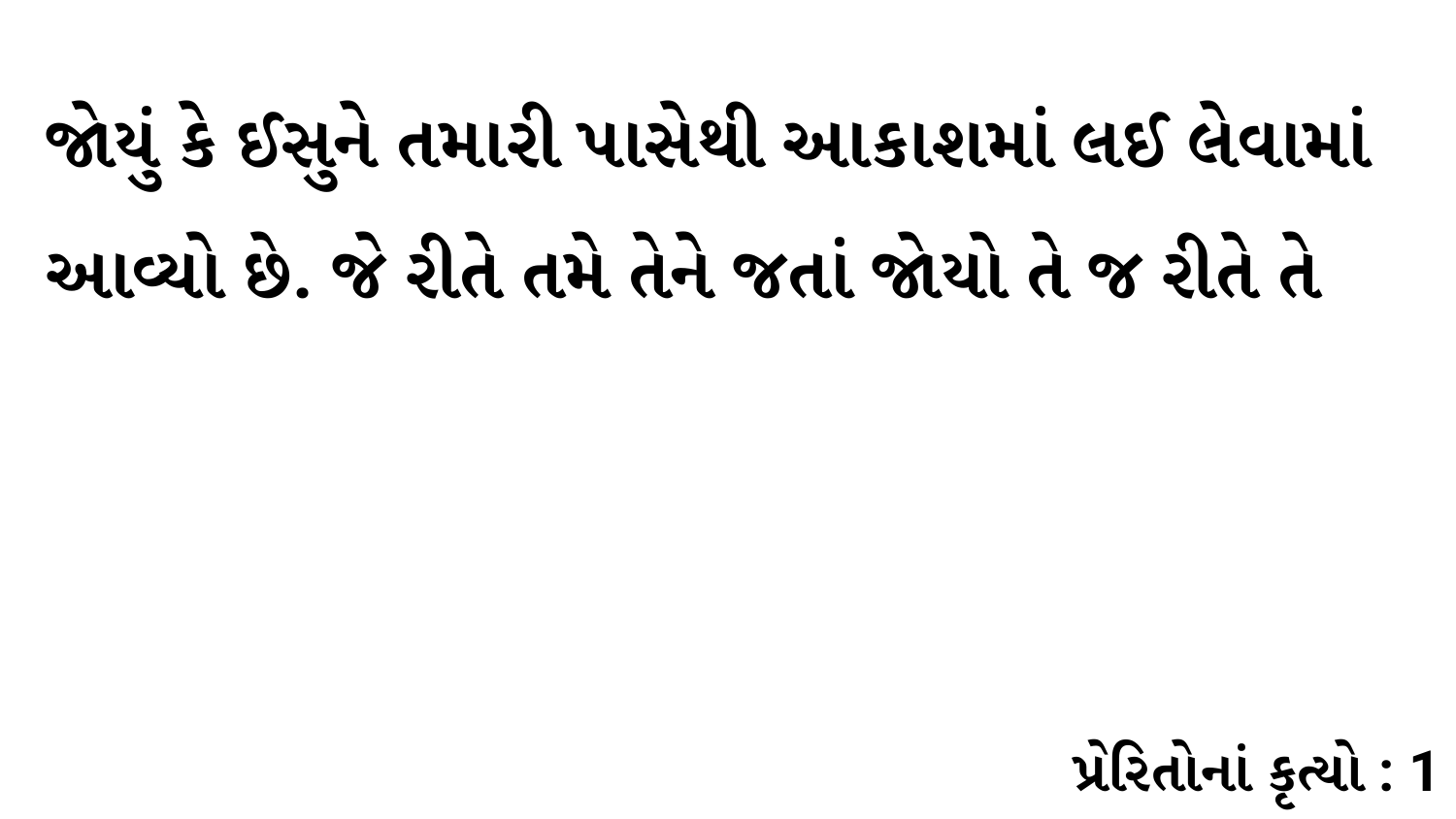

જોયું કે ઈસુને તમારી પાસેથી આકાશમાં લઈ લેવામાં આવ્યો છે. જે રીતે તમે તેને જતાં જોયો તે જ રીતે તે
પ્રેરિતોનાં કૃત્યો : 1